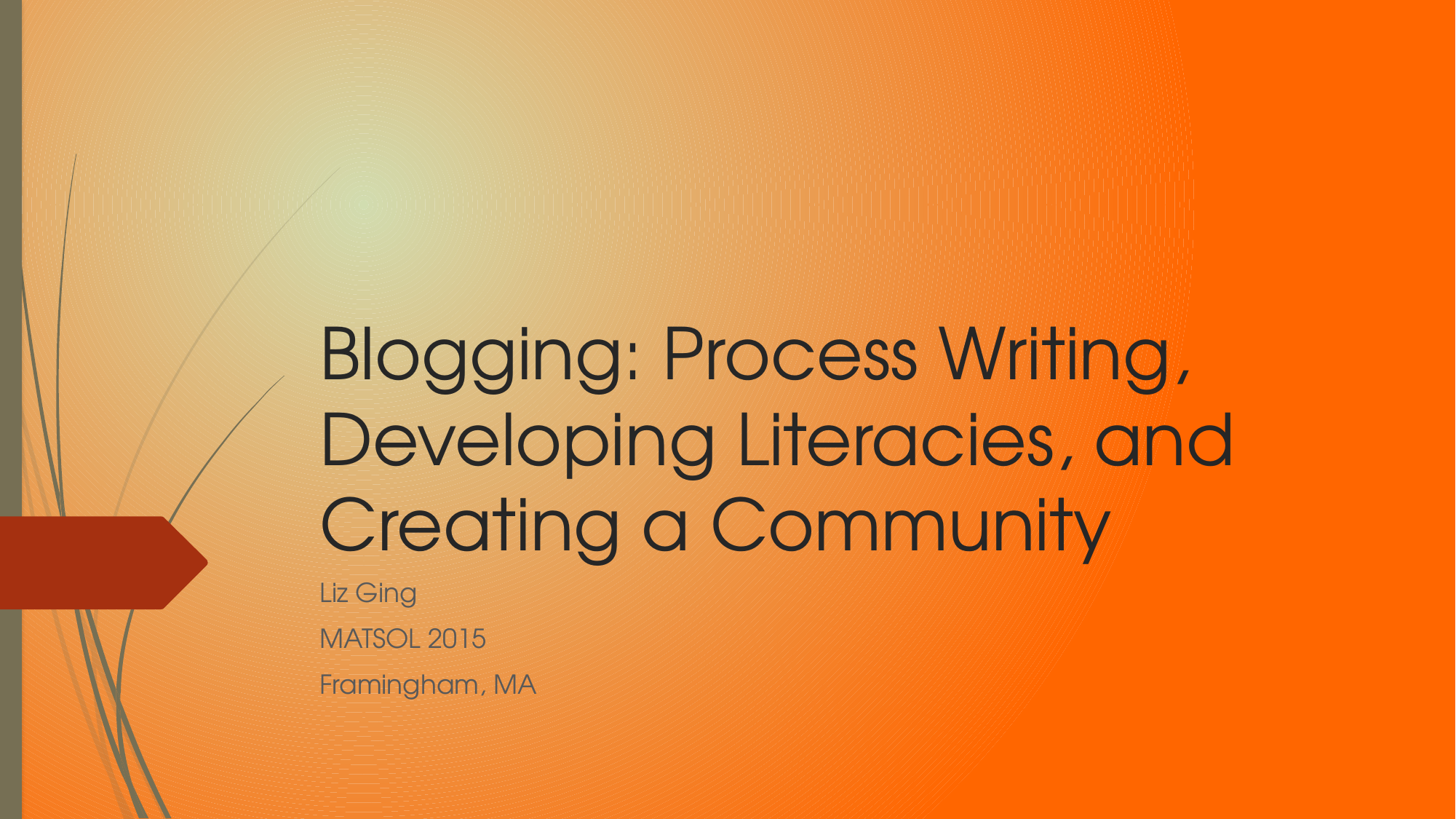

# Blogging: Process Writing, Developing Literacies, and Creating a Community
Liz Ging
MATSOL 2015
Framingham, MA